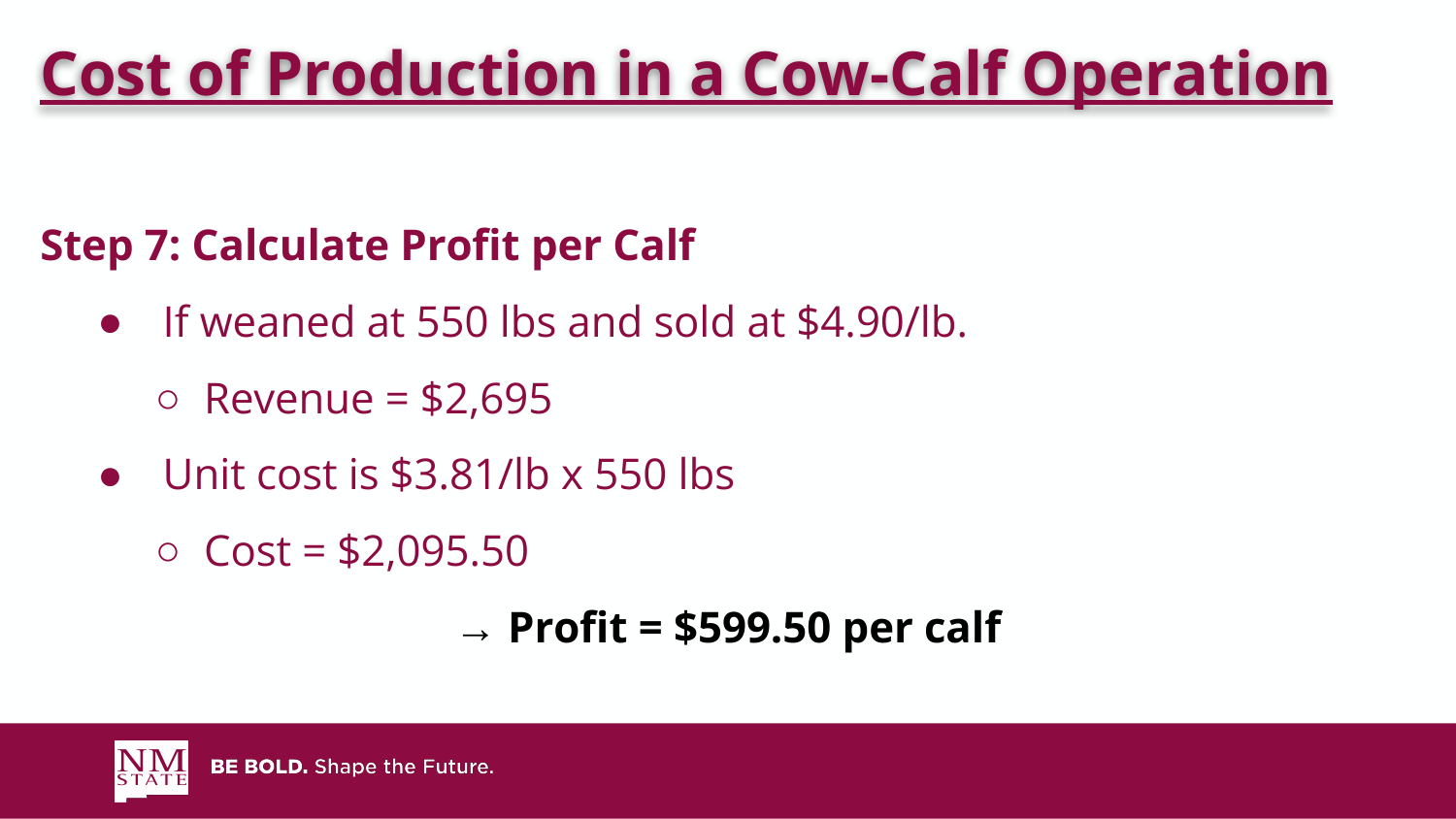

Cost of Production in a Cow-Calf Operation
Step 7: Calculate Profit per Calf
If weaned at 550 lbs and sold at $4.90/lb.
Revenue = $2,695
Unit cost is $3.81/lb x 550 lbs
Cost = $2,095.50
→ Profit = $599.50 per calf